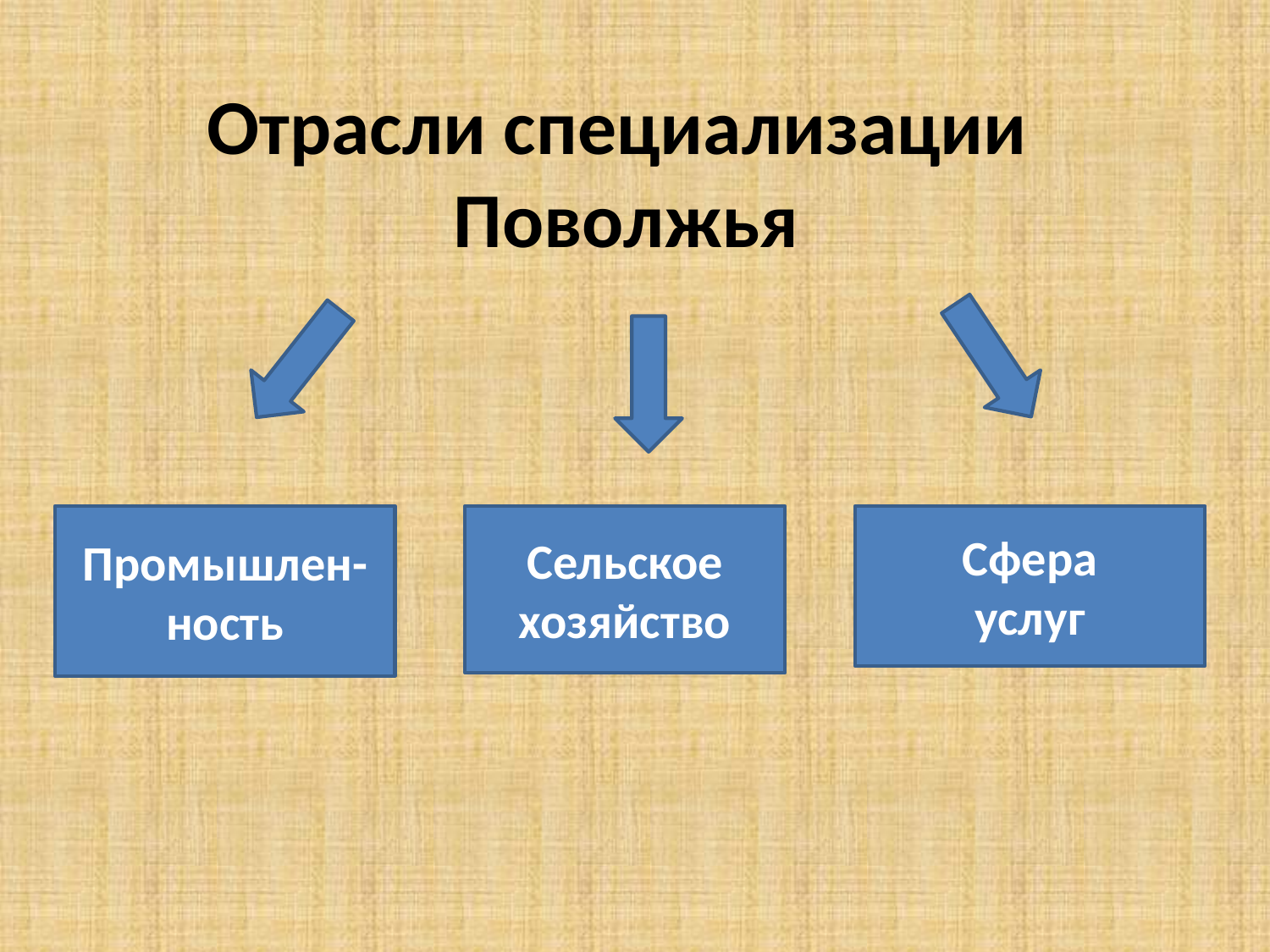

# Отрасли специализации  Поволжья

Промышлен-ность
Сельское
хозяйство
Сфера
услуг